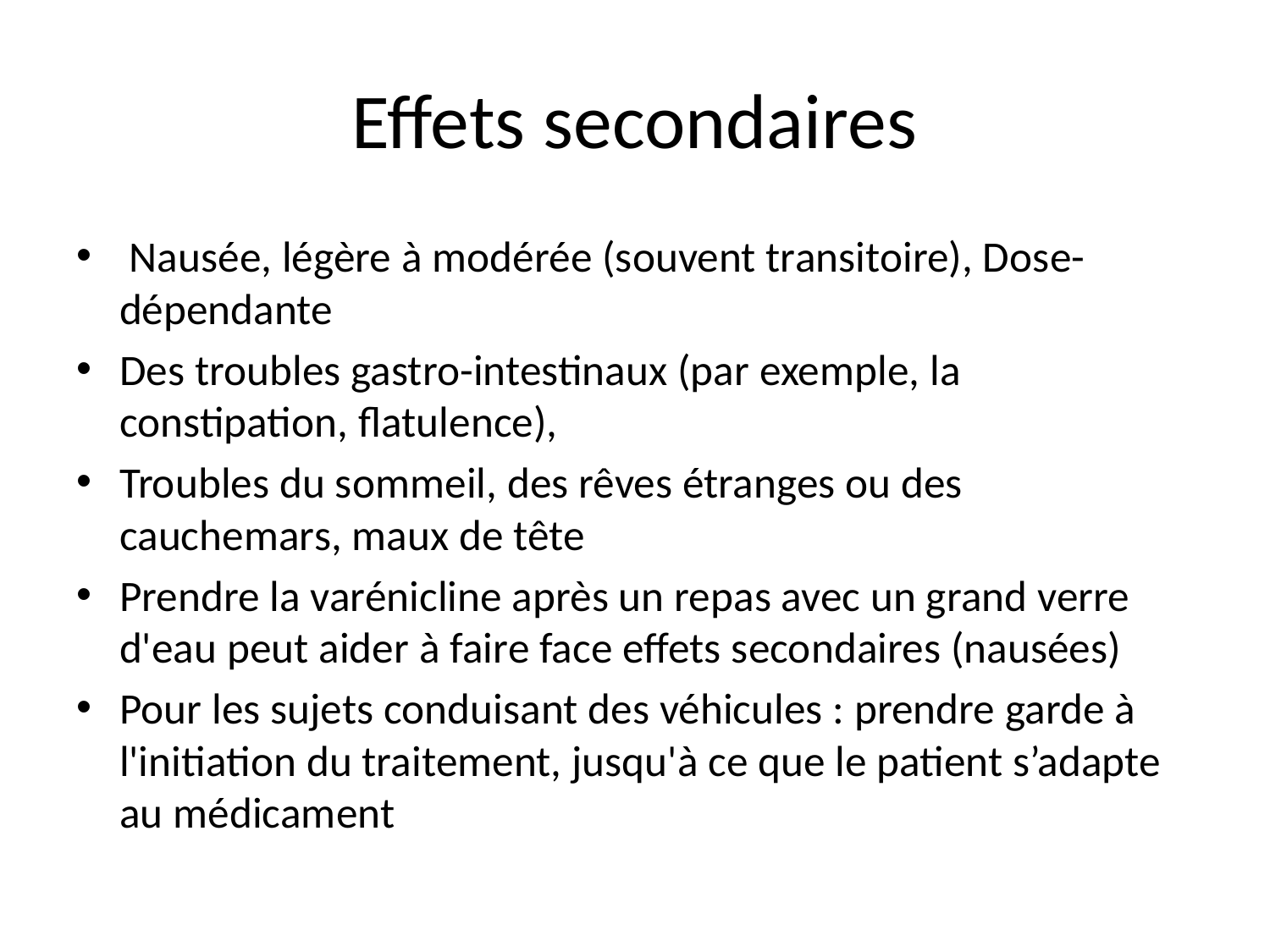

# Effets secondaires
 Nausée, légère à modérée (souvent transitoire), Dose-dépendante
Des troubles gastro-intestinaux (par exemple, la constipation, flatulence),
Troubles du sommeil, des rêves étranges ou des cauchemars, maux de tête
Prendre la varénicline après un repas avec un grand verre d'eau peut aider à faire face effets secondaires (nausées)
Pour les sujets conduisant des véhicules : prendre garde à l'initiation du traitement, jusqu'à ce que le patient s’adapte au médicament